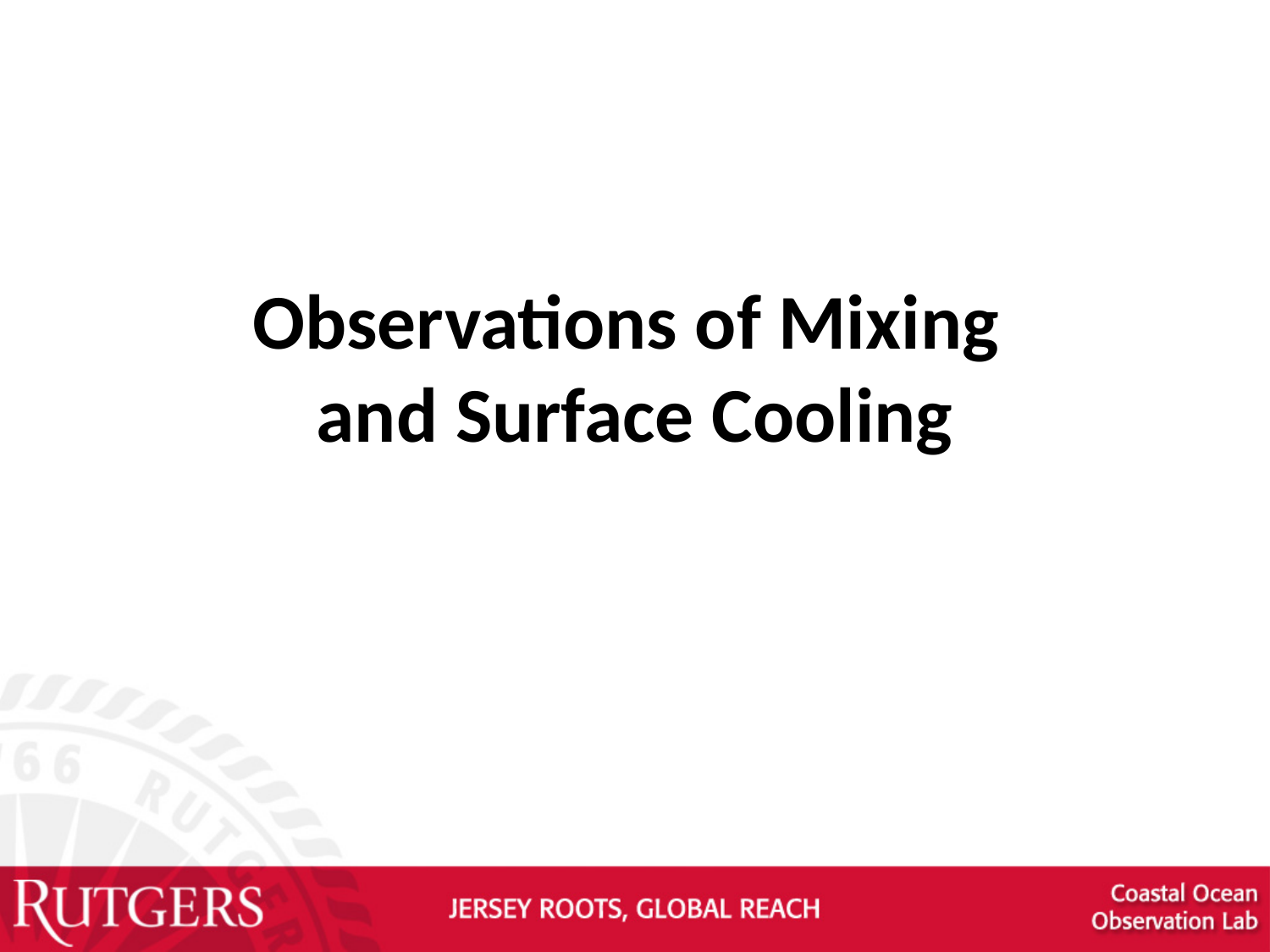

# Observations of Mixing and Surface Cooling